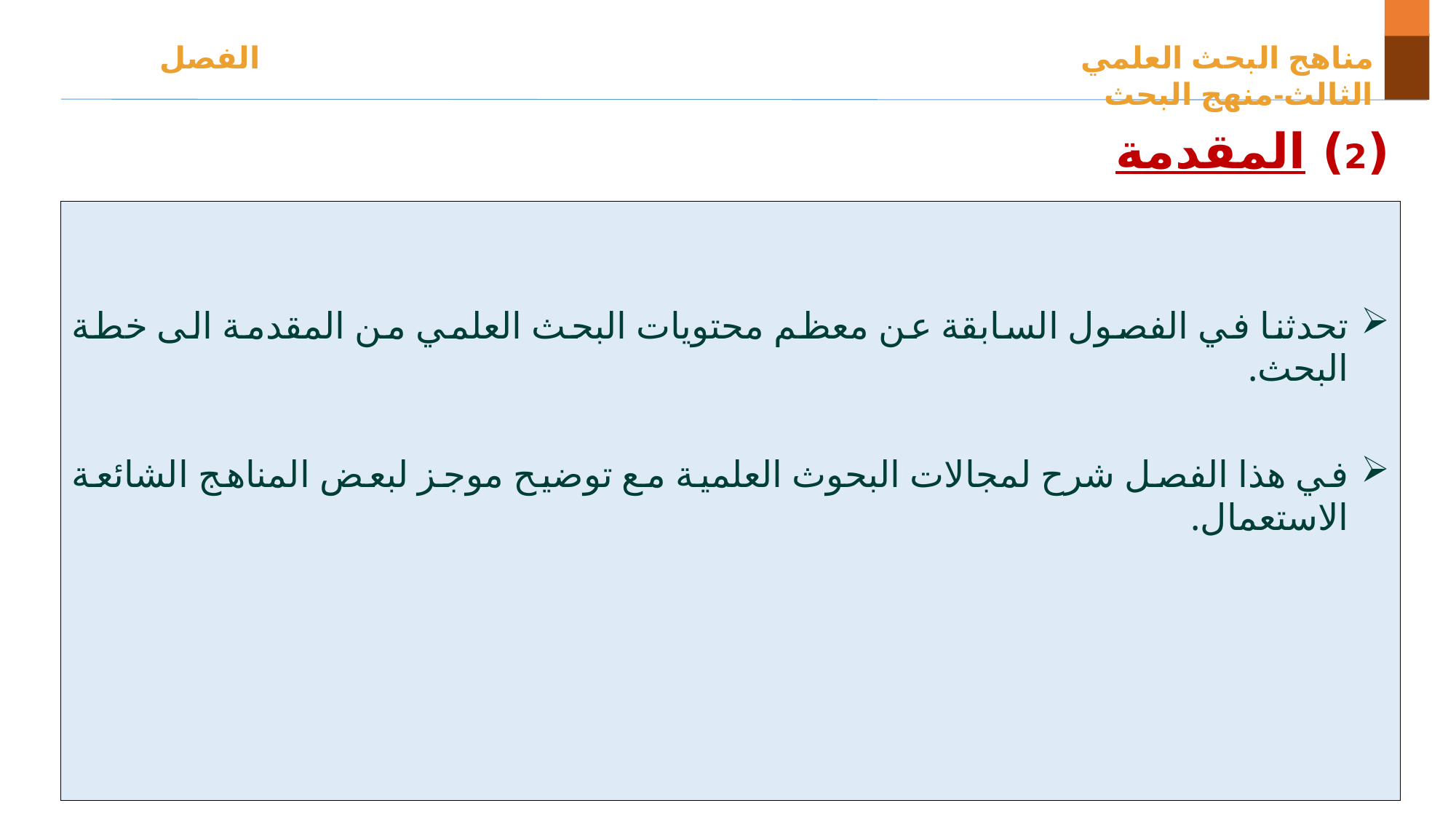

مناهج البحث العلمي                                                                                                  الفصل الثالث-منهج البحث
(2) المقدمة

تحدثنا في الفصول السابقة عن معظم محتويات البحث العلمي من المقدمة الى خطة البحث.

في هذا الفصل شرح لمجالات البحوث العلمية مع توضيح موجز لبعض المناهج الشائعة الاستعمال.